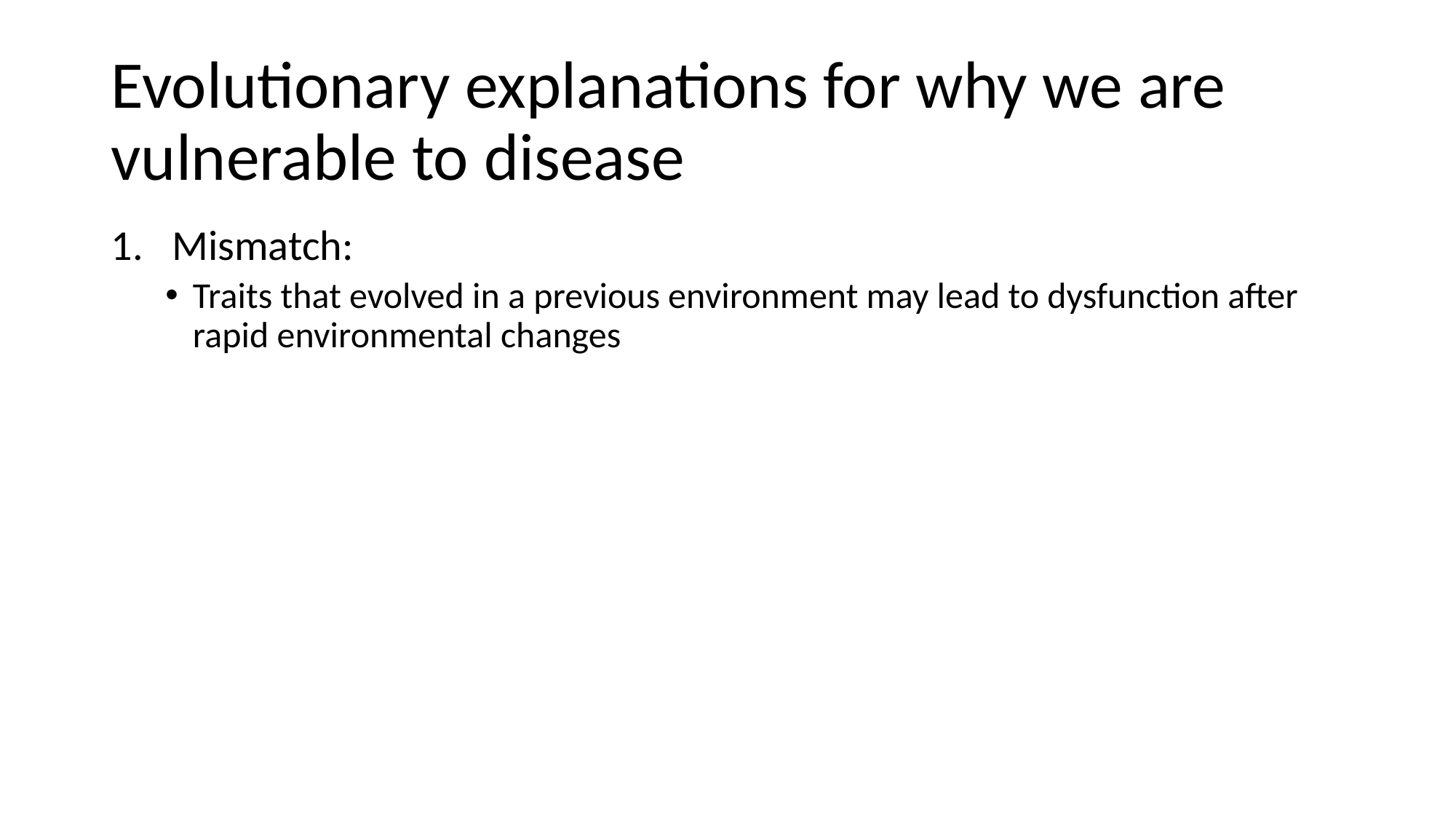

# Evolutionary explanations for why we are vulnerable to disease
Mismatch:
Traits that evolved in a previous environment may lead to dysfunction after rapid environmental changes